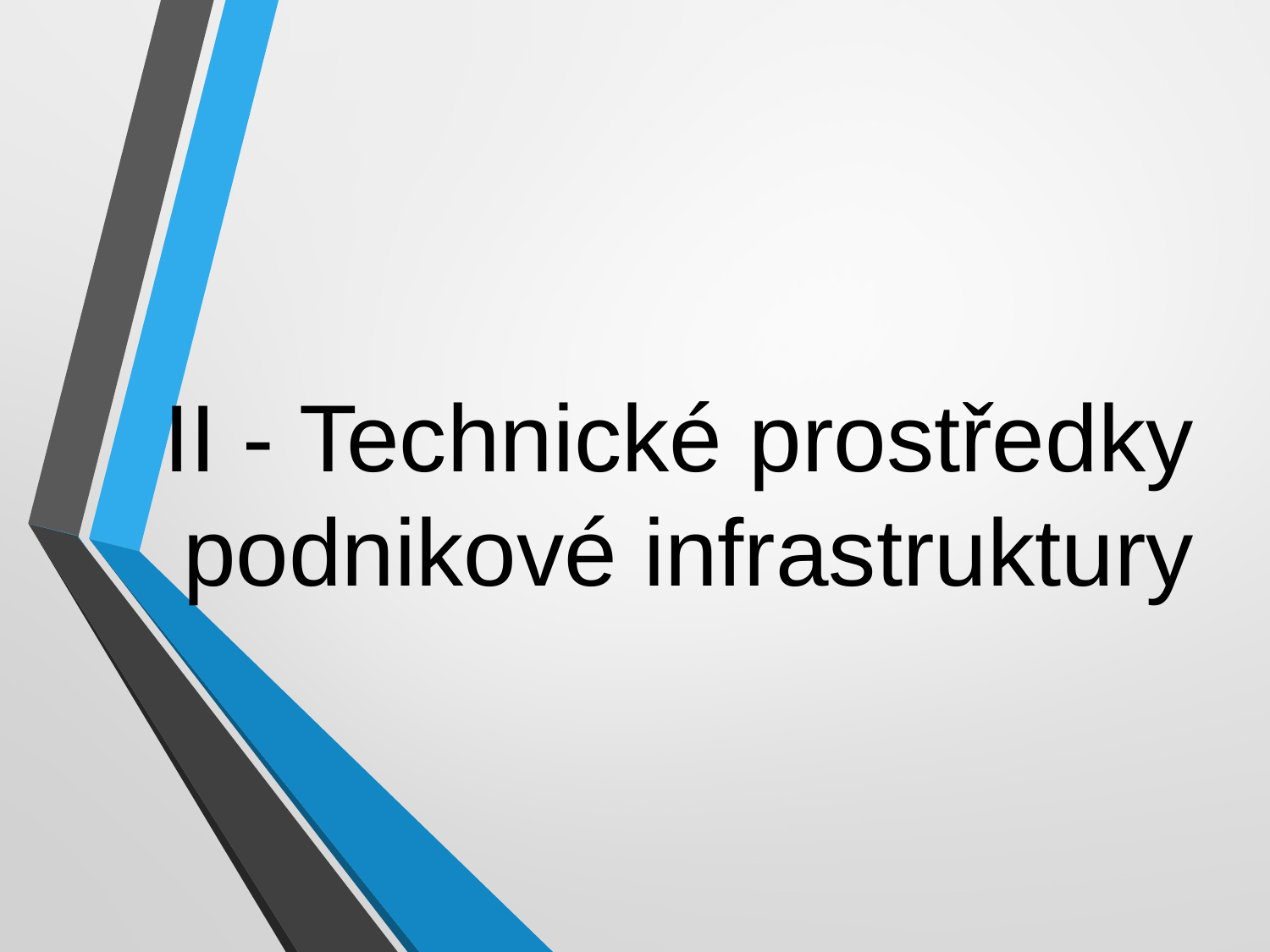

# II - Technické prostředky podnikové infrastruktury